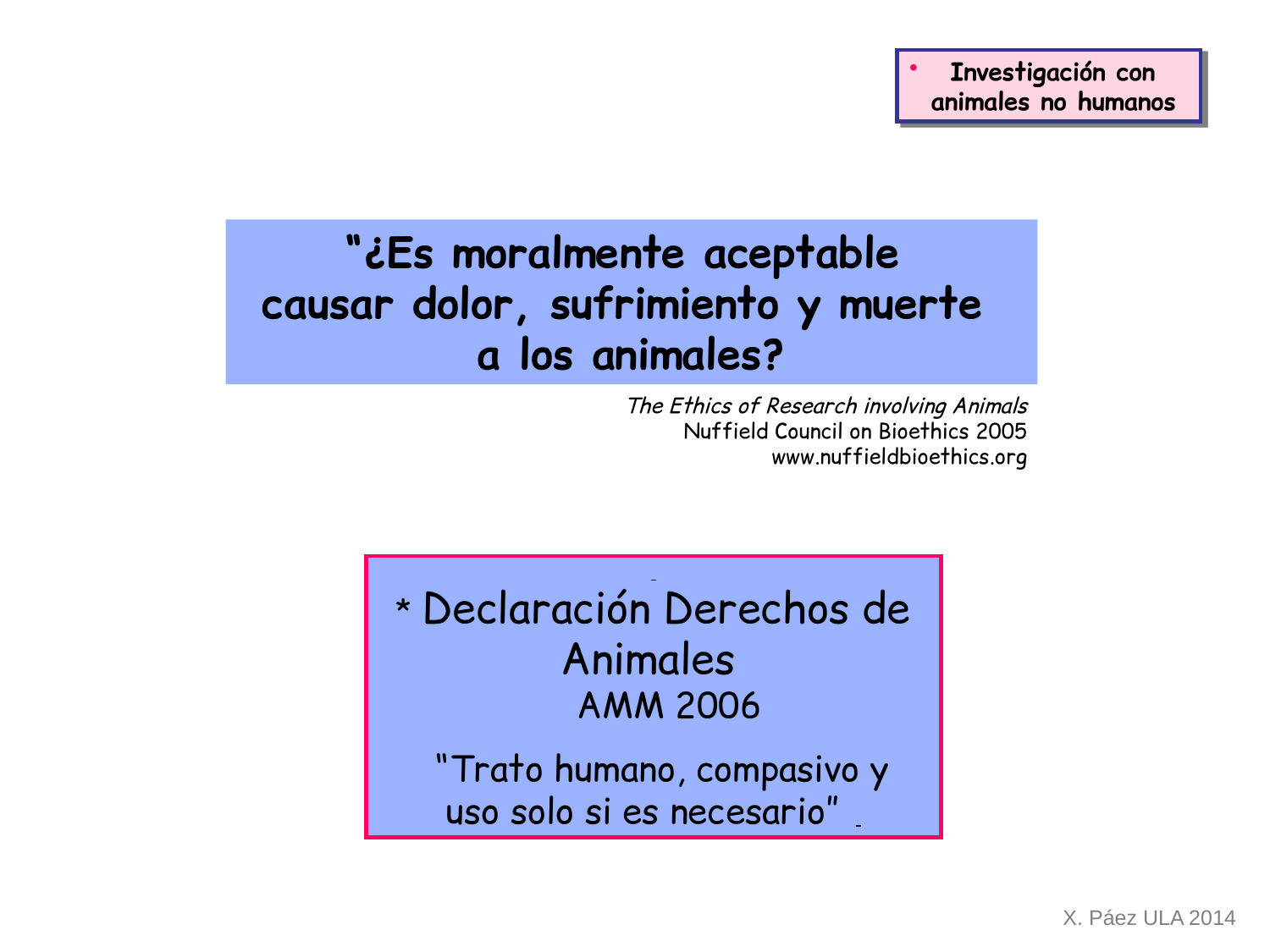

Investigación con
  animales no humanos
“¿Es moralmente aceptable
causar dolor, sufrimiento y muerte
a los animales?
The Ethics of Research involving Animals
Nuffield Council on Bioethics 2005
www.nuffieldbioethics.org

* Declaración Derechos de Animales
   AMM 2006

   “Trato humano, compasivo y
uso solo si es necesario”
X. Páez ULA 2014